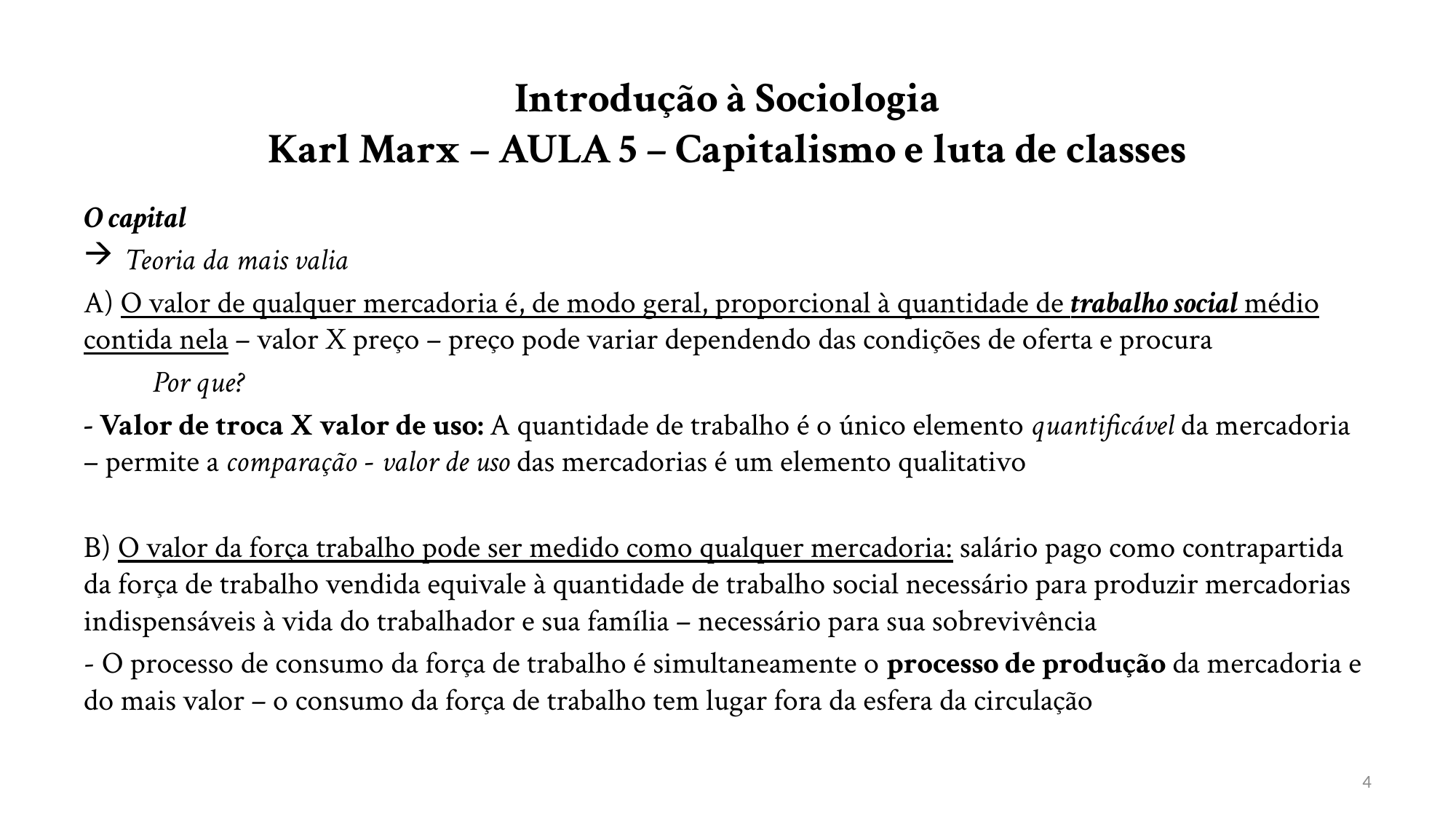

# Introdução à Sociologia Karl Marx – AULA 5 – Capitalismo e luta de classes
O capital
Teoria da mais valia
A) O valor de qualquer mercadoria é, de modo geral, proporcional à quantidade de trabalho social médio contida nela – valor X preço – preço pode variar dependendo das condições de oferta e procura
				Por que?
- Valor de troca X valor de uso: A quantidade de trabalho é o único elemento quantificável da mercadoria – permite a comparação - valor de uso das mercadorias é um elemento qualitativo

B) O valor da força trabalho pode ser medido como qualquer mercadoria: salário pago como contrapartida da força de trabalho vendida equivale à quantidade de trabalho social necessário para produzir mercadorias indispensáveis à vida do trabalhador e sua família – necessário para sua sobrevivência
- O processo de consumo da força de trabalho é simultaneamente o processo de produção da mercadoria e do mais valor – o consumo da força de trabalho tem lugar fora da esfera da circulação
4